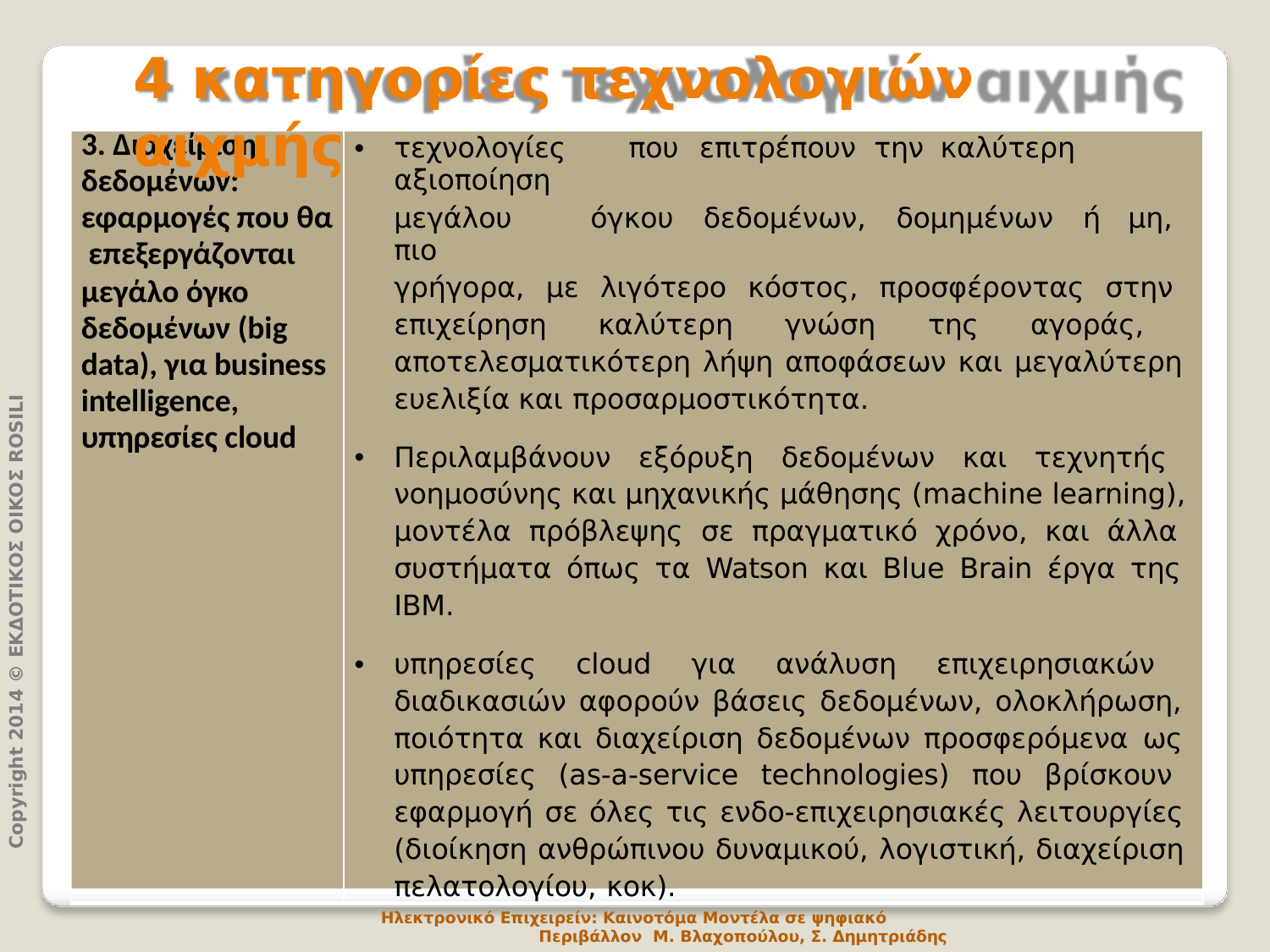

# 4 κατηγορίες τεχνολογιών αιχμής
| 3. Διαχείριση δεδομένων: εφαρμογές που θα επεξεργάζονται μεγάλο όγκο δεδομένων (big data), για business intelligence, υπηρεσίες cloud | τεχνολογίες που επιτρέπουν την καλύτερη αξιοποίηση μεγάλου όγκου δεδομένων, δομημένων ή μη, πιο γρήγορα, με λιγότερο κόστος, προσφέροντας στην επιχείρηση καλύτερη γνώση της αγοράς, αποτελεσματικότερη λήψη αποφάσεων και μεγαλύτερη ευελιξία και προσαρμοστικότητα. Περιλαμβάνουν εξόρυξη δεδομένων και τεχνητής νοημοσύνης και μηχανικής μάθησης (machine learning), μοντέλα πρόβλεψης σε πραγματικό χρόνο, και άλλα συστήματα όπως τα Watson και Blue Brain έργα της IBM. υπηρεσίες cloud για ανάλυση επιχειρησιακών διαδικασιών αφορούν βάσεις δεδομένων, ολοκλήρωση, ποιότητα και διαχείριση δεδομένων προσφερόμενα ως υπηρεσίες (as-a-service technologies) που βρίσκουν εφαρμογή σε όλες τις ενδο-επιχειρησιακές λειτουργίες (διοίκηση ανθρώπινου δυναμικού, λογιστική, διαχείριση πελατολογίου, κοκ). |
| --- | --- |

Copyright 2014 © ΕΚΔΟΤΙΚΟΣ ΟΙΚΟΣ ROSILI
Ηλεκτρονικό Επιχειρείν: Καινοτόμα Μοντέλα σε ψηφιακό Περιβάλλον  Μ. Βλαχοπούλου, Σ. Δημητριάδης